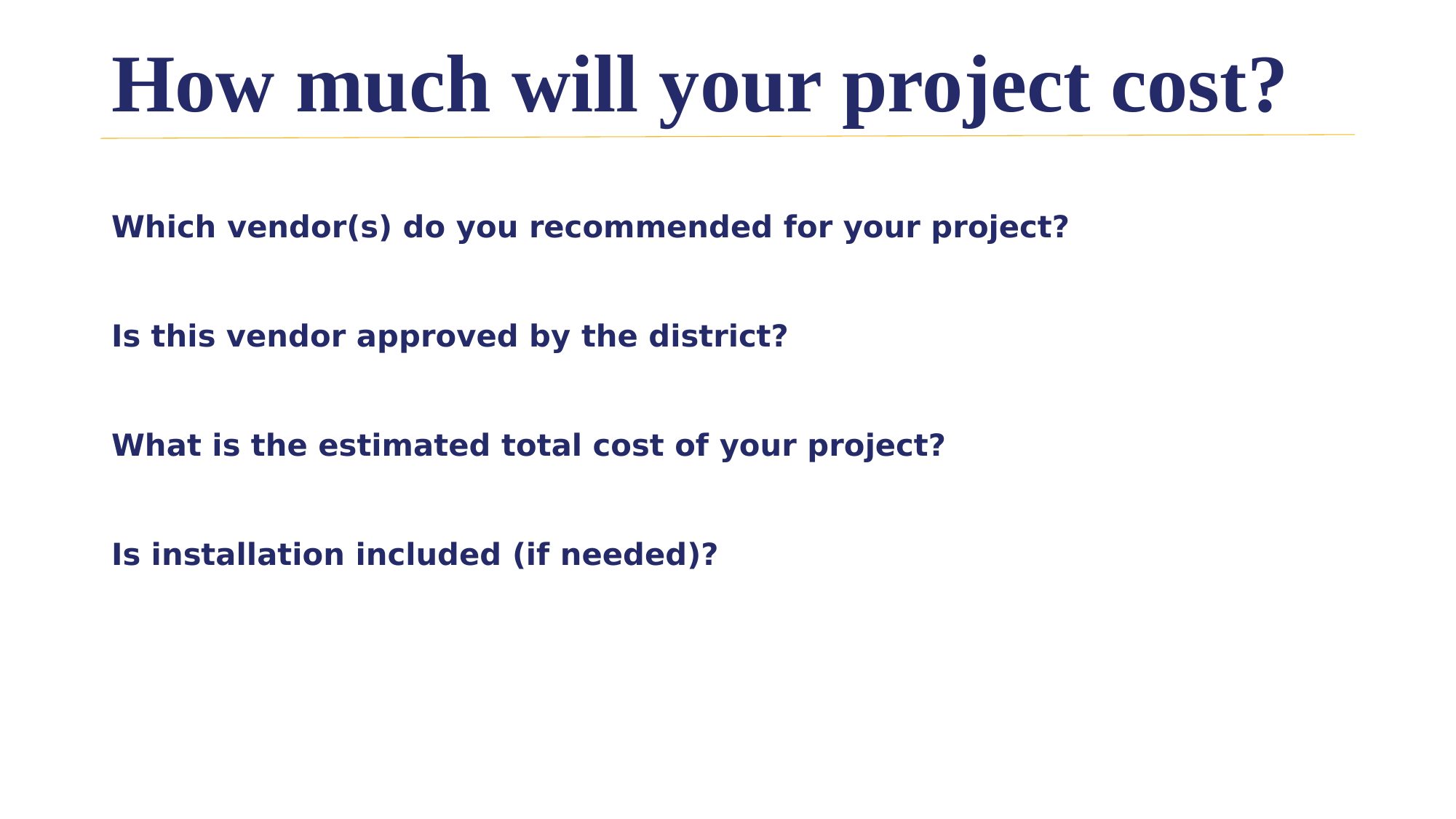

How much will your project cost?
Which vendor(s) do you recommended for your project?

Is this vendor approved by the district?

What is the estimated total cost of your project?

Is installation included (if needed)?